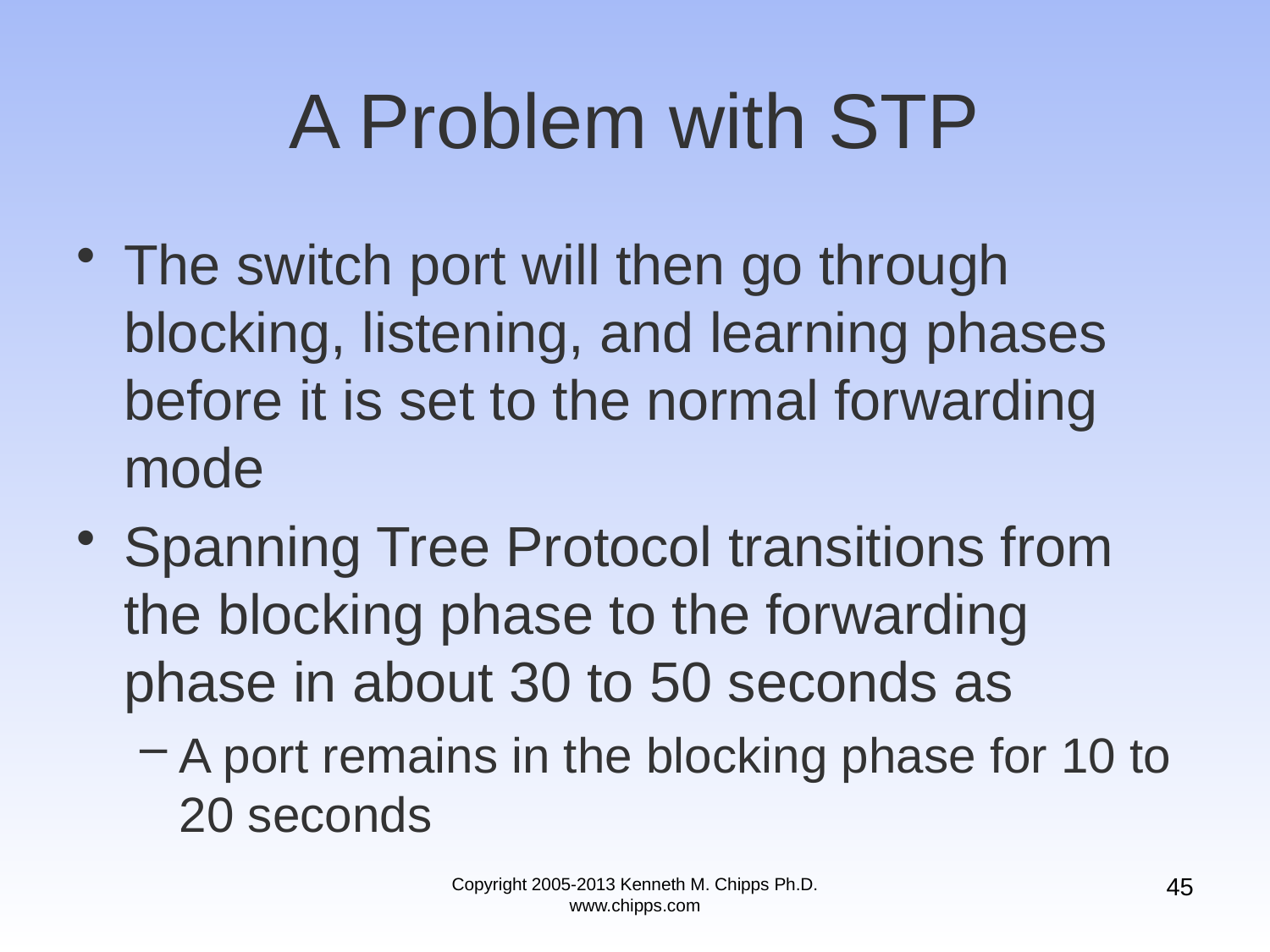

# A Problem with STP
The switch port will then go through blocking, listening, and learning phases before it is set to the normal forwarding mode
Spanning Tree Protocol transitions from the blocking phase to the forwarding phase in about 30 to 50 seconds as
A port remains in the blocking phase for 10 to 20 seconds
45
Copyright 2005-2013 Kenneth M. Chipps Ph.D. www.chipps.com